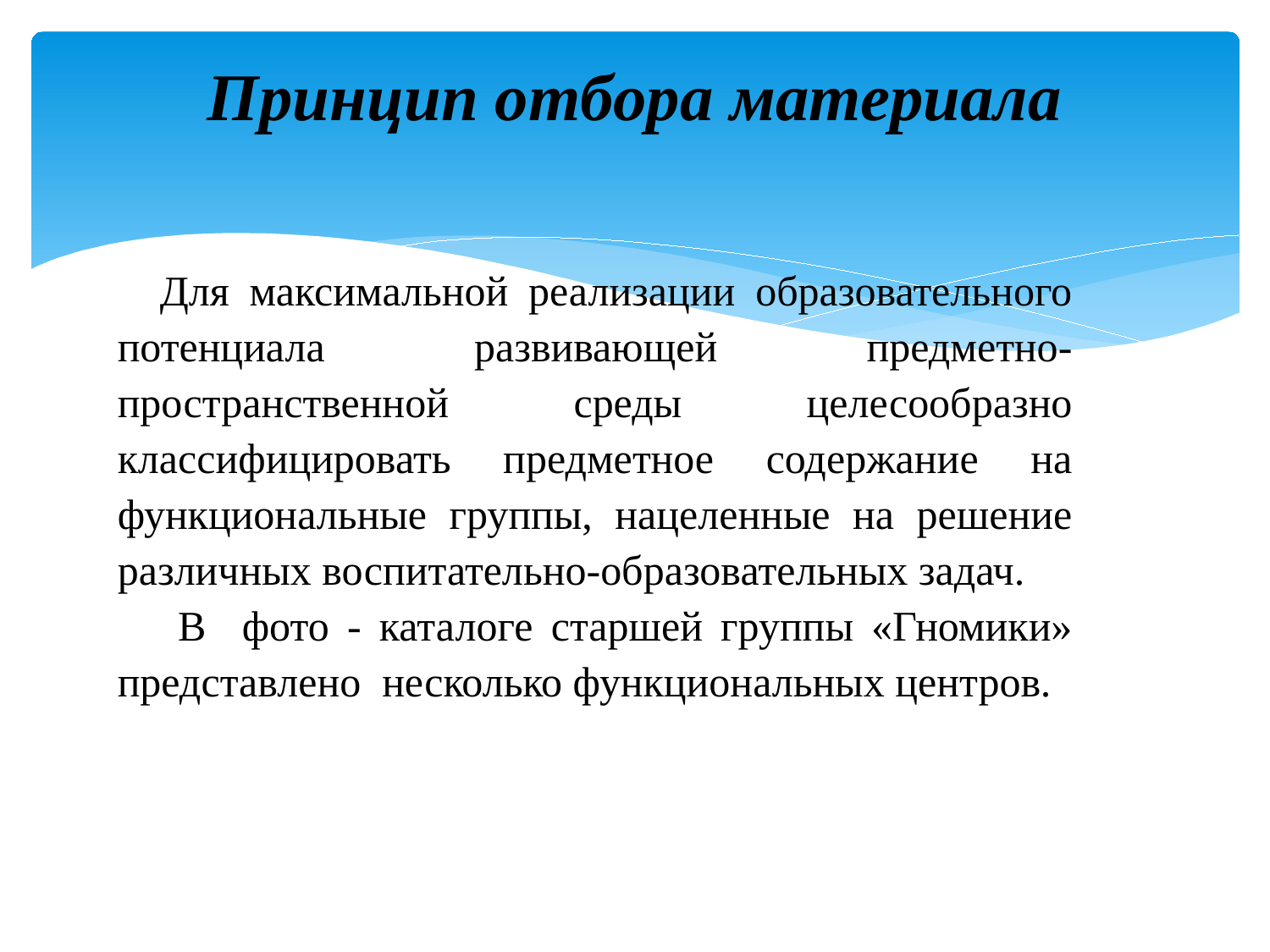

# Принцип отбора материала

Для максимальной реализации образовательного потенциала развивающей предметно-пространственной среды целесообразно классифицировать предметное содержание на функциональные группы, нацеленные на решение различных воспитательно-образовательных задач.
 В  фото - каталоге старшей группы «Гномики» представлено  несколько функциональных центров.